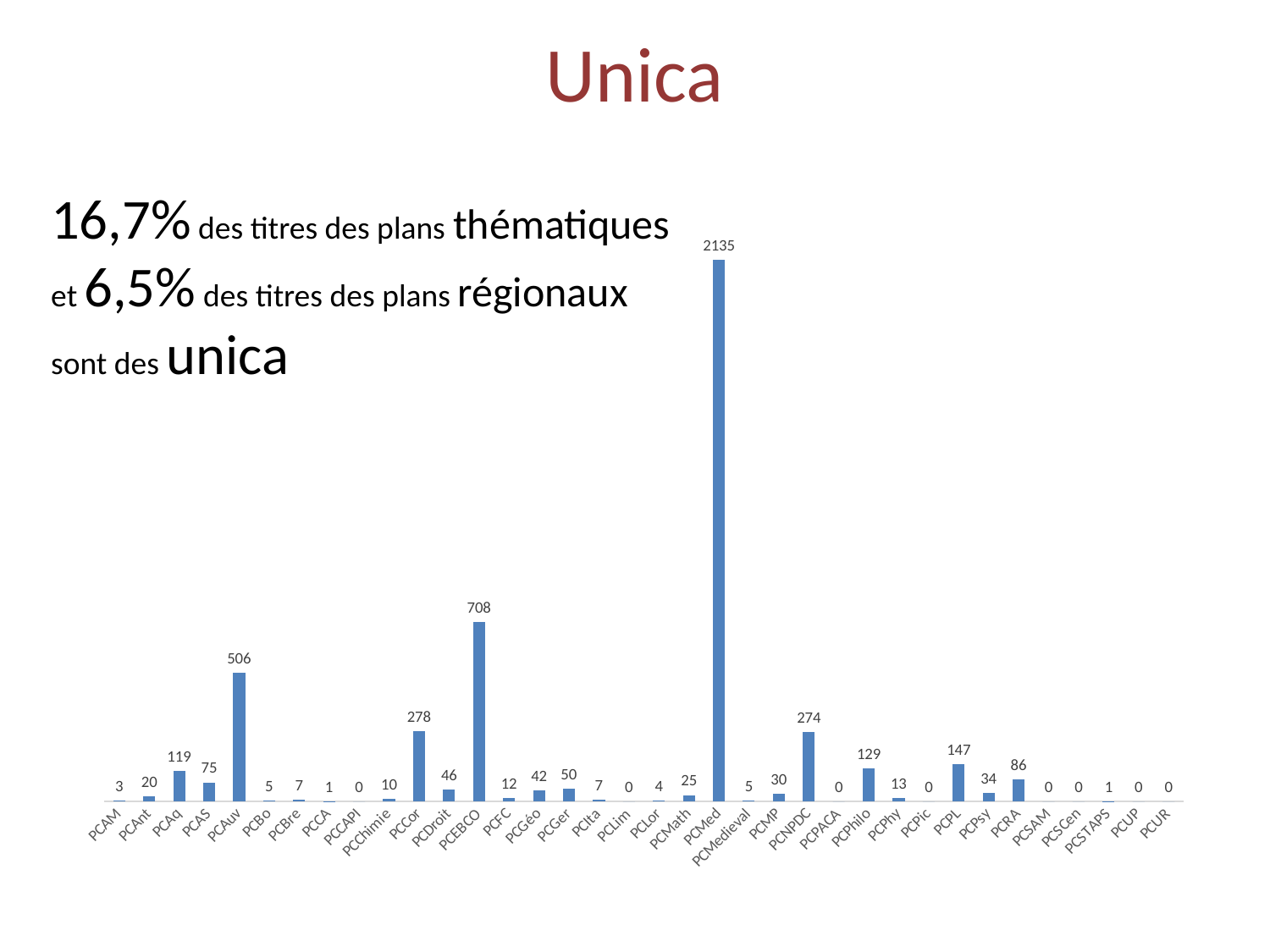

# Unica

### Chart

| Category |  |
|---|---|
| PCAM | 3.0 |
| PCAnt | 20.0 |
| PCAq | 119.0 |
| PCAS | 75.0 |
| PCAuv | 506.0 |
| PCBo | 5.0 |
| PCBre | 7.0 |
| PCCA | 1.0 |
| PCCAPI | 0.0 |
| PCChimie | 10.0 |
| PCCor | 278.0 |
| PCDroit | 46.0 |
| PCEBCO | 708.0 |
| PCFC | 12.0 |
| PCGéo | 42.0 |
| PCGer | 50.0 |
| PCIta | 7.0 |
| PCLim | 0.0 |
| PCLor | 4.0 |
| PCMath | 25.0 |
| PCMed | 2135.0 |
| PCMedieval | 5.0 |
| PCMP | 30.0 |
| PCNPDC | 274.0 |
| PCPACA | 0.0 |
| PCPhilo | 129.0 |
| PCPhy | 13.0 |
| PCPic | 0.0 |
| PCPL | 147.0 |
| PCPsy | 34.0 |
| PCRA | 86.0 |
| PCSAM | 0.0 |
| PCSCen | 0.0 |
| PCSTAPS | 1.0 |
| PCUP | 0.0 |
| PCUR | 0.0 |
16,7% des titres des plans thématiques
et 6,5% des titres des plans régionaux
sont des unica